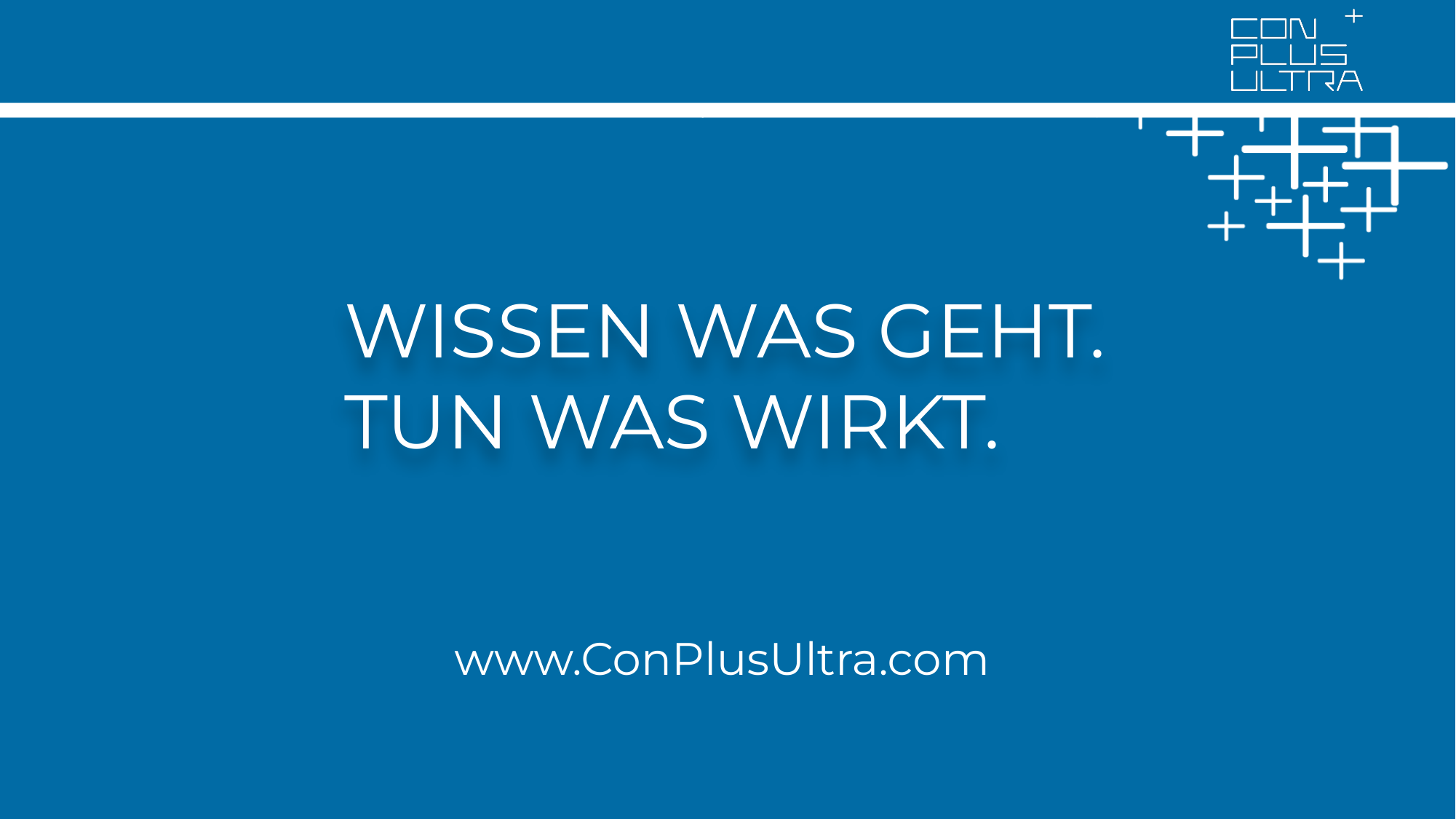

WISSEN WAS GEHT.
TUN WAS WIRKT.

www.ConPlusUltra.com